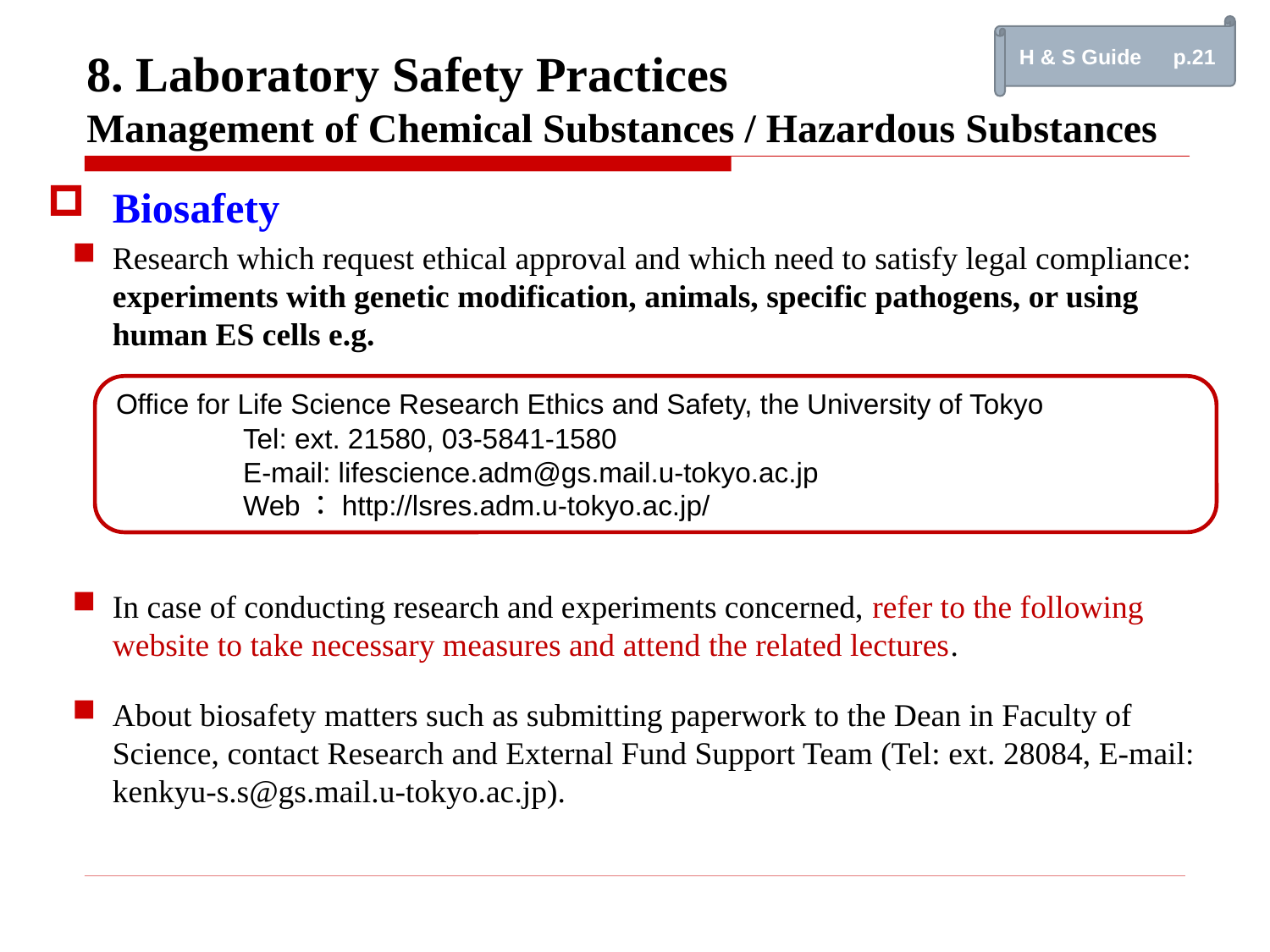

H & S Guide　p.21
8. Laboratory Safety Practices
Management of Chemical Substances / Hazardous Substances
Biosafety
Research which request ethical approval and which need to satisfy legal compliance:
experiments with genetic modification, animals, specific pathogens, or using human ES cells e.g.

In case of conducting research and experiments concerned, refer to the following website to take necessary measures and attend the related lectures.
About biosafety matters such as submitting paperwork to the Dean in Faculty of Science, contact Research and External Fund Support Team (Tel: ext. 28084, E-mail: kenkyu-s.s@gs.mail.u-tokyo.ac.jp).
Office for Life Science Research Ethics and Safety, the University of Tokyo
	Tel: ext. 21580, 03-5841-1580
	E-mail: lifescience.adm@gs.mail.u-tokyo.ac.jp
	Web：http://lsres.adm.u-tokyo.ac.jp/